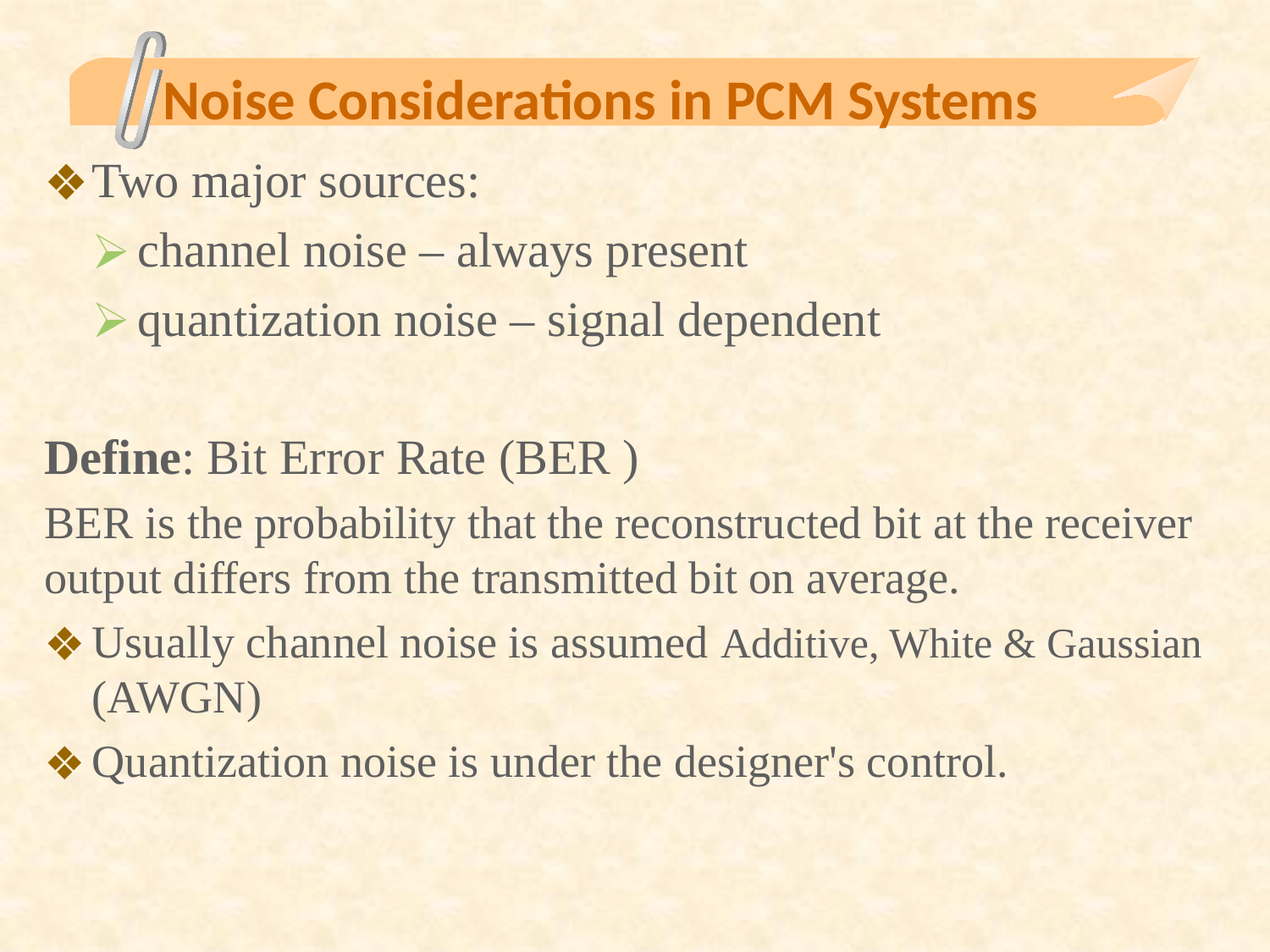

# Noise Considerations in PCM Systems
Two major sources:
channel noise – always present
quantization noise – signal dependent

Define: Bit Error Rate (BER )
BER is the probability that the reconstructed bit at the receiver output differs from the transmitted bit on average.
Usually channel noise is assumed Additive, White & Gaussian (AWGN)
Quantization noise is under the designer's control.